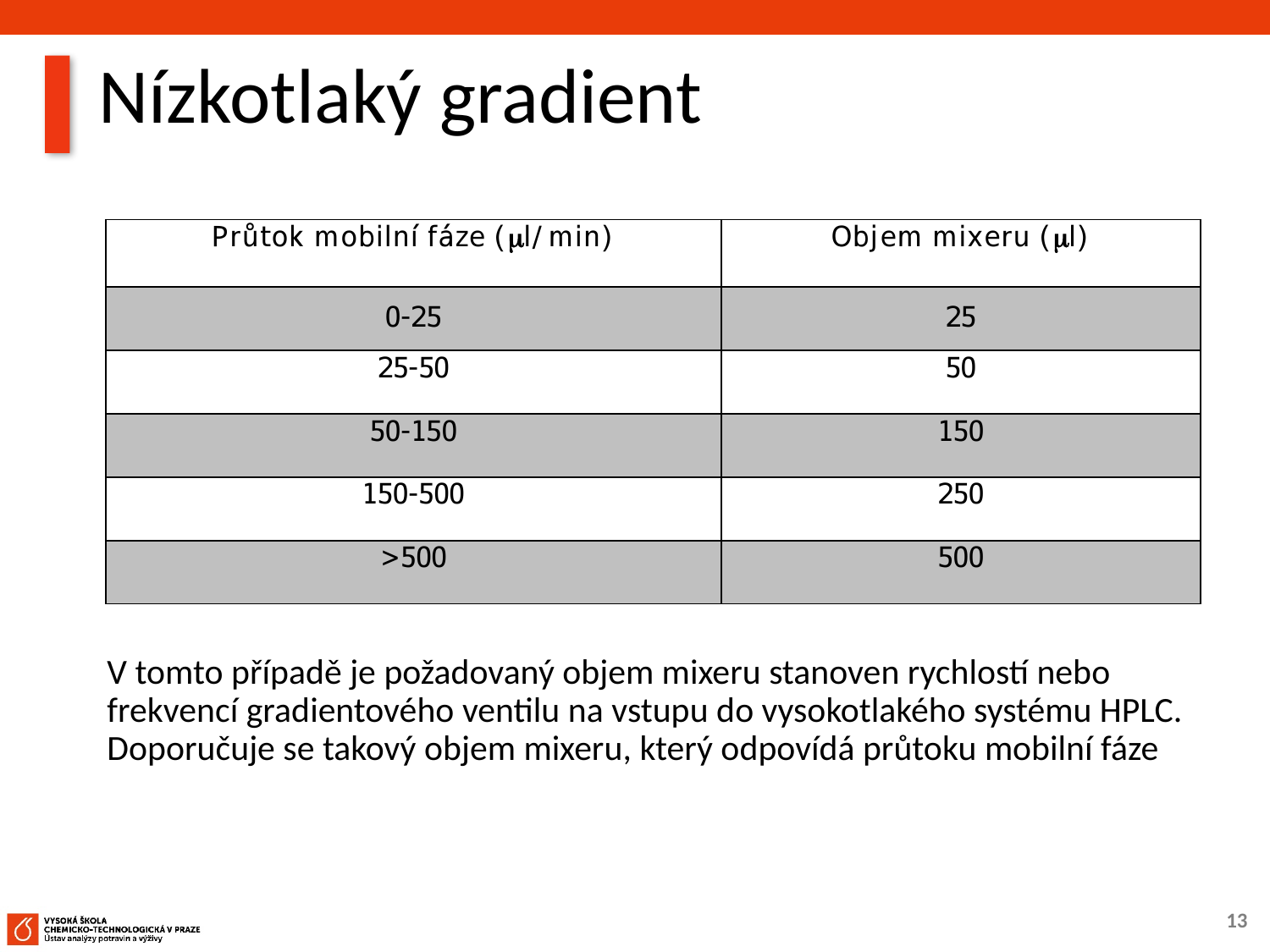

# Nízkotlaký gradient
| Průtok mobilní fáze (μl/min) | Objem mixeru (μl) |
| --- | --- |
| 0-25 | 25 |
| 25-50 | 50 |
| 50-150 | 150 |
| 150-500 | 250 |
| >500 | 500 |
V tomto případě je požadovaný objem mixeru stanoven rychlostí nebo frekvencí gradientového ventilu na vstupu do vysokotlakého systému HPLC. Doporučuje se takový objem mixeru, který odpovídá průtoku mobilní fáze